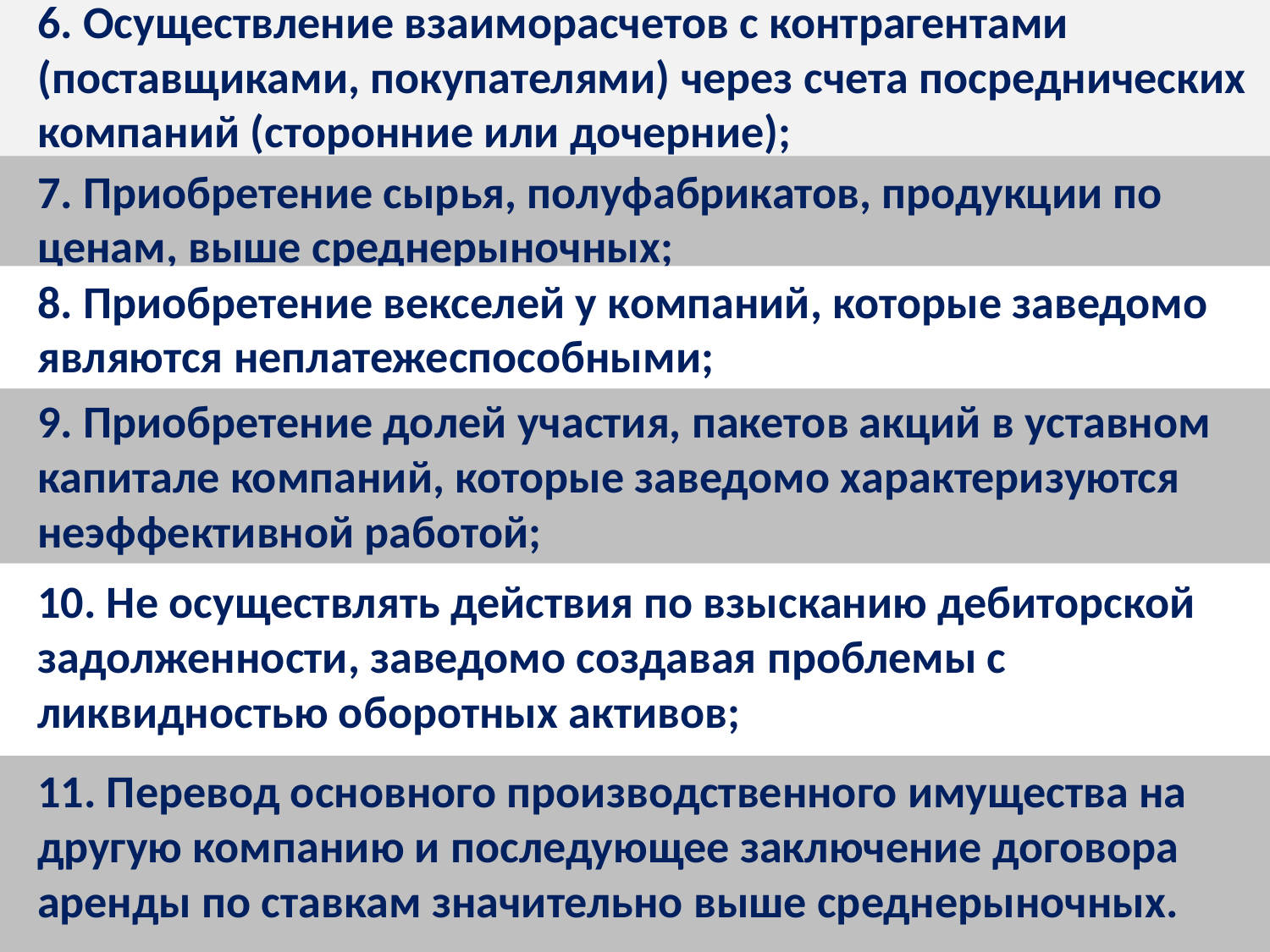

6. Осуществление взаиморасчетов с контрагентами (поставщиками, покупателями) через счета посреднических компаний (сторонние или дочерние);
7. Приобретение сырья, полуфабрикатов, продукции по ценам, выше среднерыночных;
8. Приобретение векселей у компаний, которые заведомо являются неплатежеспособными;
9. Приобретение долей участия, пакетов акций в уставном капитале компаний, которые заведомо характеризуются неэффективной работой;
10. Не осуществлять действия по взысканию дебиторской задолженности, заведомо создавая проблемы с ликвидностью оборотных активов;
11. Перевод основного производственного имущества на другую компанию и последующее заключение договора аренды по ставкам значительно выше среднерыночных.

6